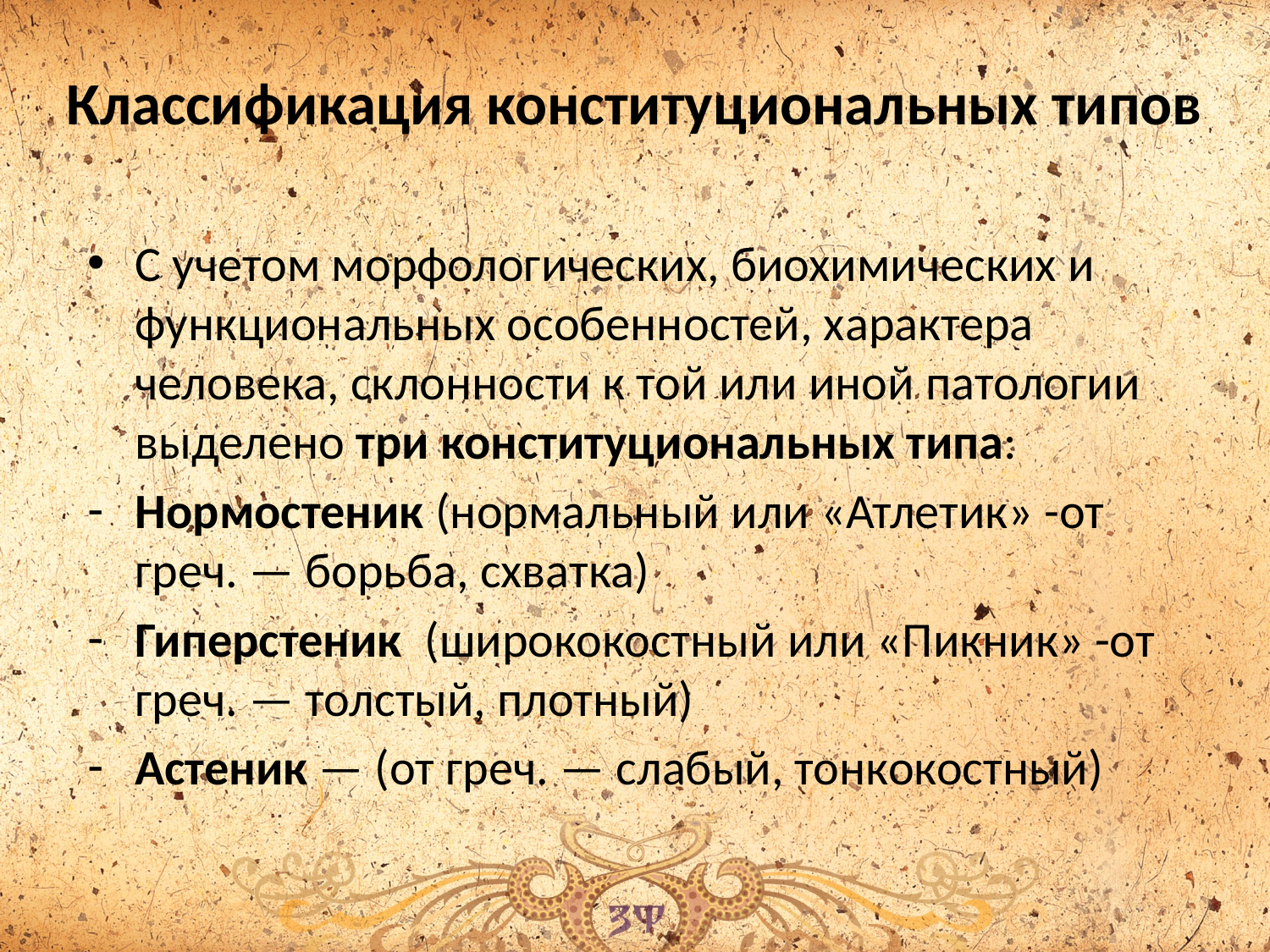

# Классификация конституциональных типов
С учетом морфологических, биохимических и функциональных особенностей, характера человека, склонности к той или иной патологии выделено три конституциональных типа:
Нормостеник (нормальный или «Атлетик» -от греч. — борьба, схватка)
Гиперстеник  (ширококостный или «Пикник» -от греч. — толстый, плотный)
Астеник — (от греч. — слабый, тонкокостный)